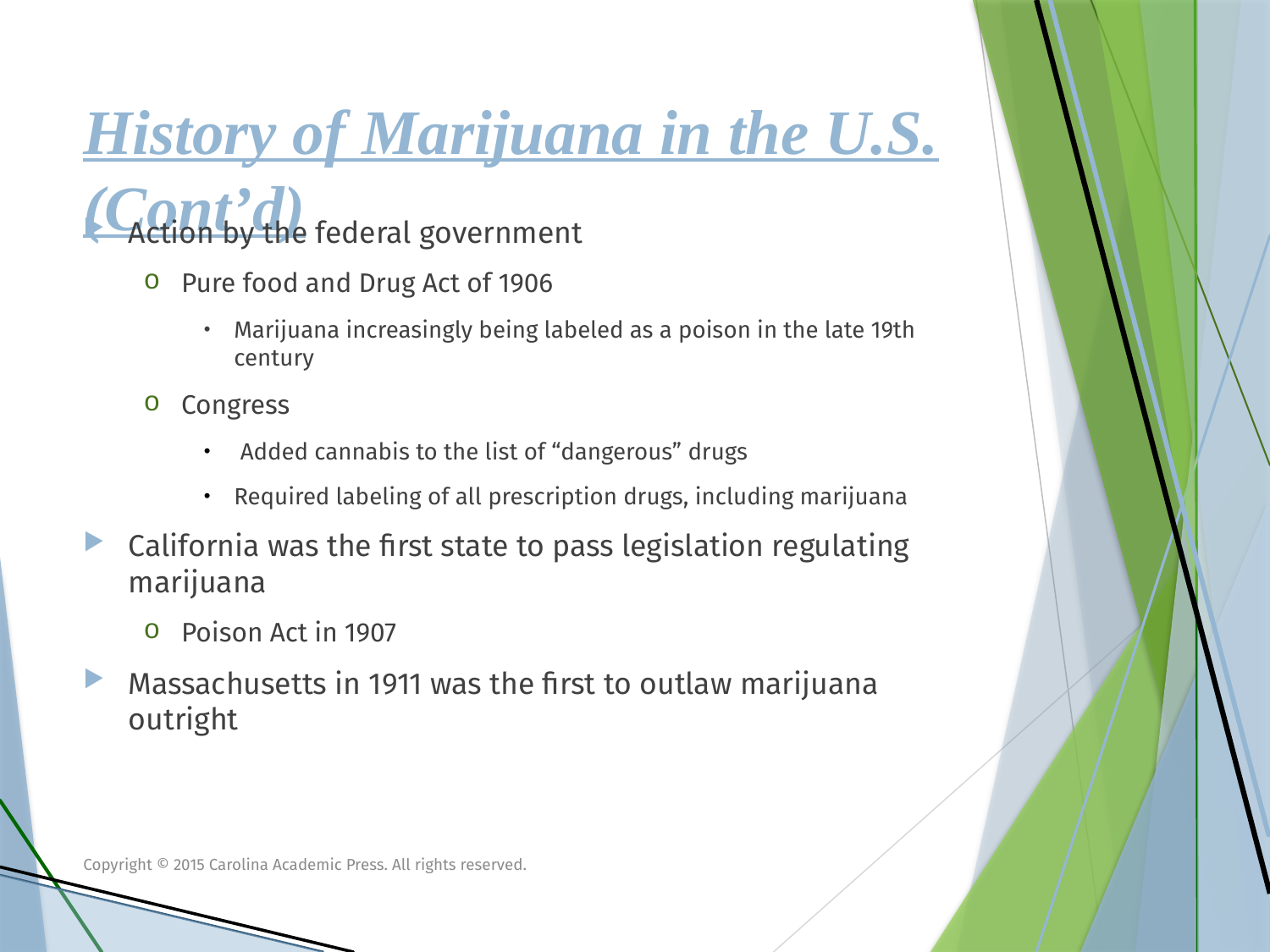

# History of Marijuana in the U.S. (Cont’d)
Action by the federal government
Pure food and Drug Act of 1906
Marijuana increasingly being labeled as a poison in the late 19th century
Congress
 Added cannabis to the list of “dangerous” drugs
Required labeling of all prescription drugs, including marijuana
California was the first state to pass legislation regulating marijuana
Poison Act in 1907
Massachusetts in 1911 was the first to outlaw marijuana outright

Copyright © 2015 Carolina Academic Press. All rights reserved.